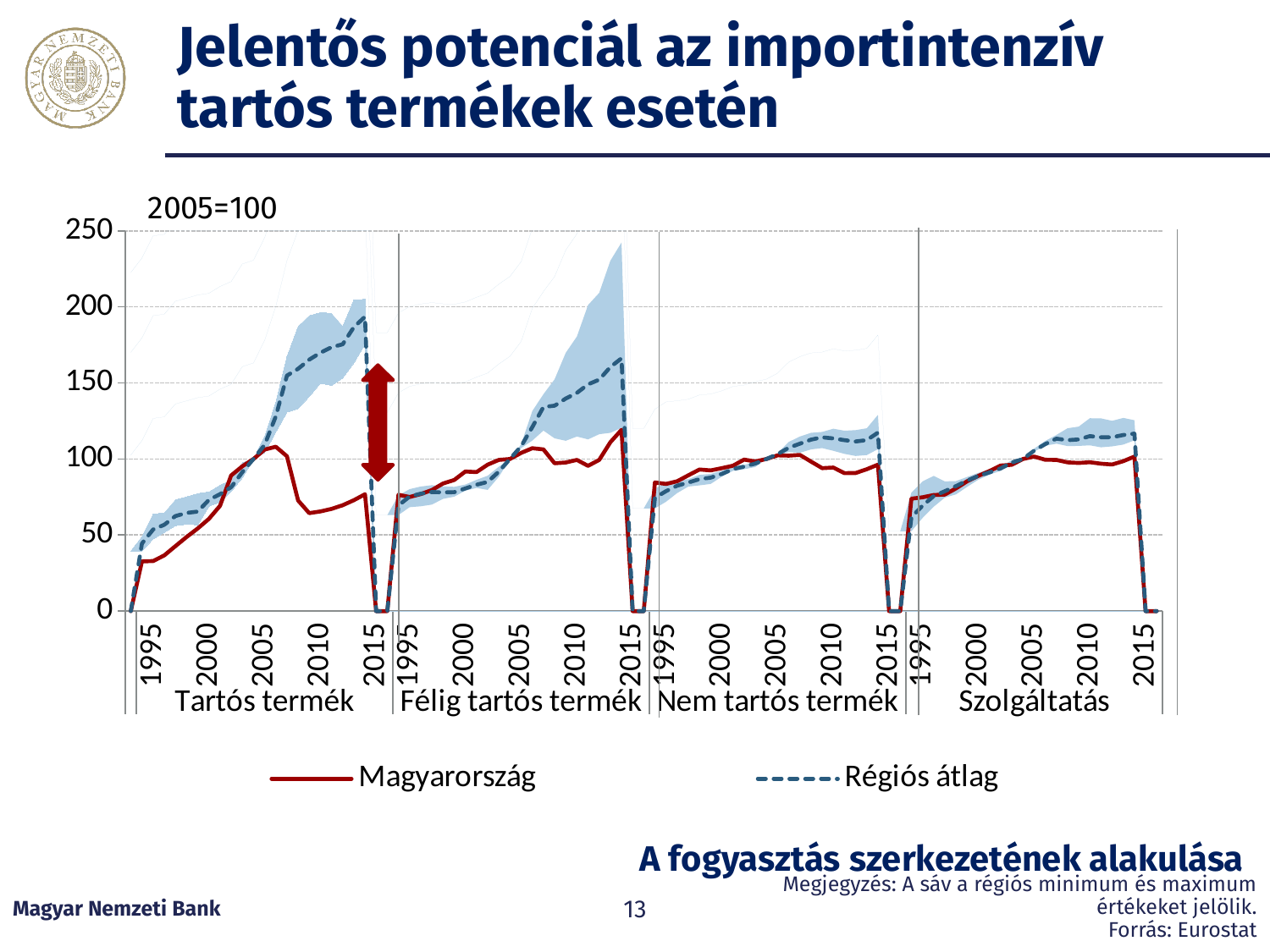

# Jelentős potenciál az importintenzív tartós termékek esetén

[unsupported chart]

A fogyasztás szerkezetének alakulása
Magyar Nemzeti Bank
13
Megjegyzés: A sáv a régiós minimum és maximum értékeket jelölik.
Forrás: Eurostat